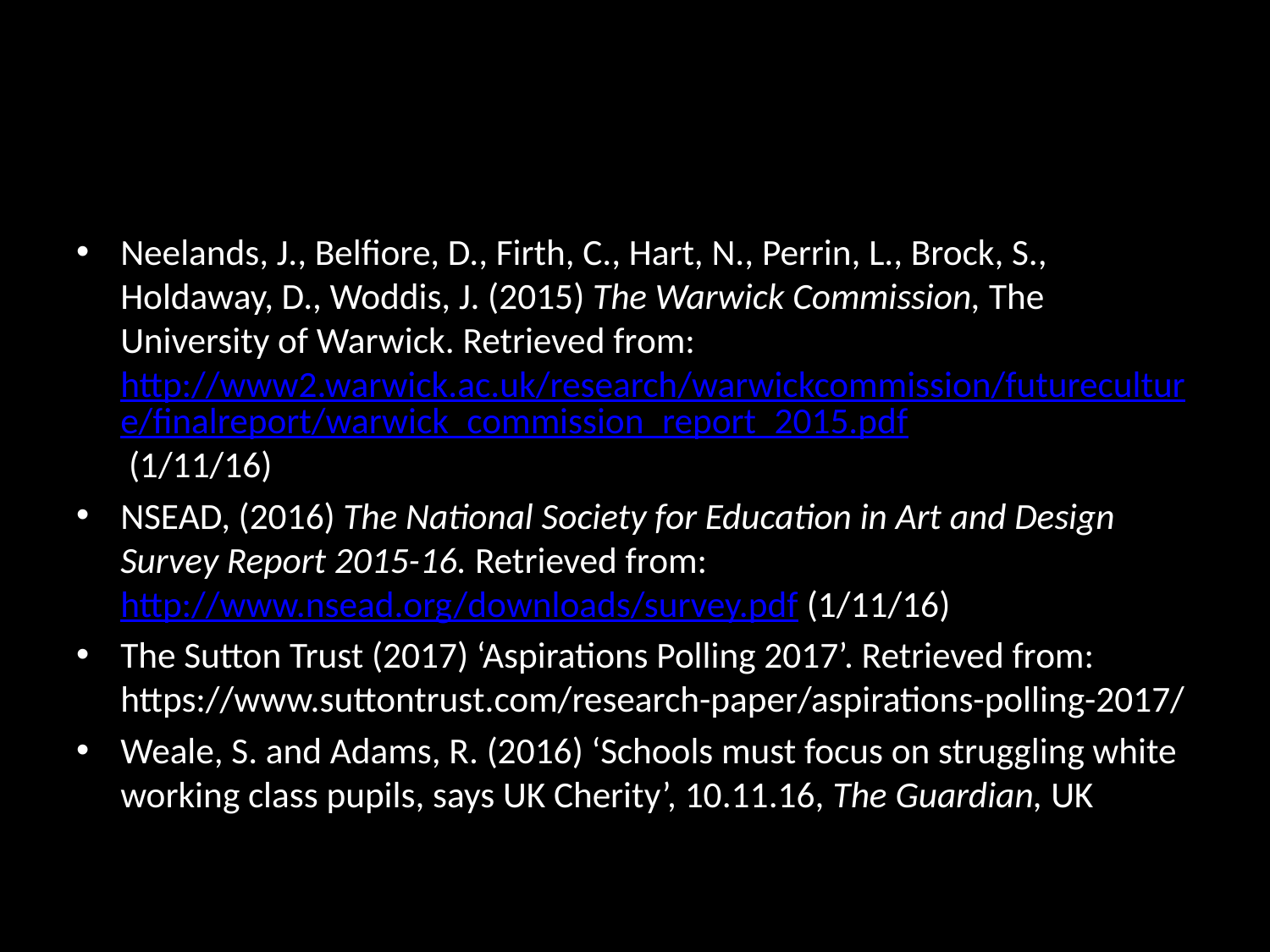

#
Neelands, J., Belfiore, D., Firth, C., Hart, N., Perrin, L., Brock, S., Holdaway, D., Woddis, J. (2015) The Warwick Commission, The University of Warwick. Retrieved from: http://www2.warwick.ac.uk/research/warwickcommission/futureculture/finalreport/warwick_commission_report_2015.pdf (1/11/16)
NSEAD, (2016) The National Society for Education in Art and Design Survey Report 2015-16. Retrieved from: http://www.nsead.org/downloads/survey.pdf (1/11/16)
The Sutton Trust (2017) ‘Aspirations Polling 2017’. Retrieved from: https://www.suttontrust.com/research-paper/aspirations-polling-2017/
Weale, S. and Adams, R. (2016) ‘Schools must focus on struggling white working class pupils, says UK Cherity’, 10.11.16, The Guardian, UK